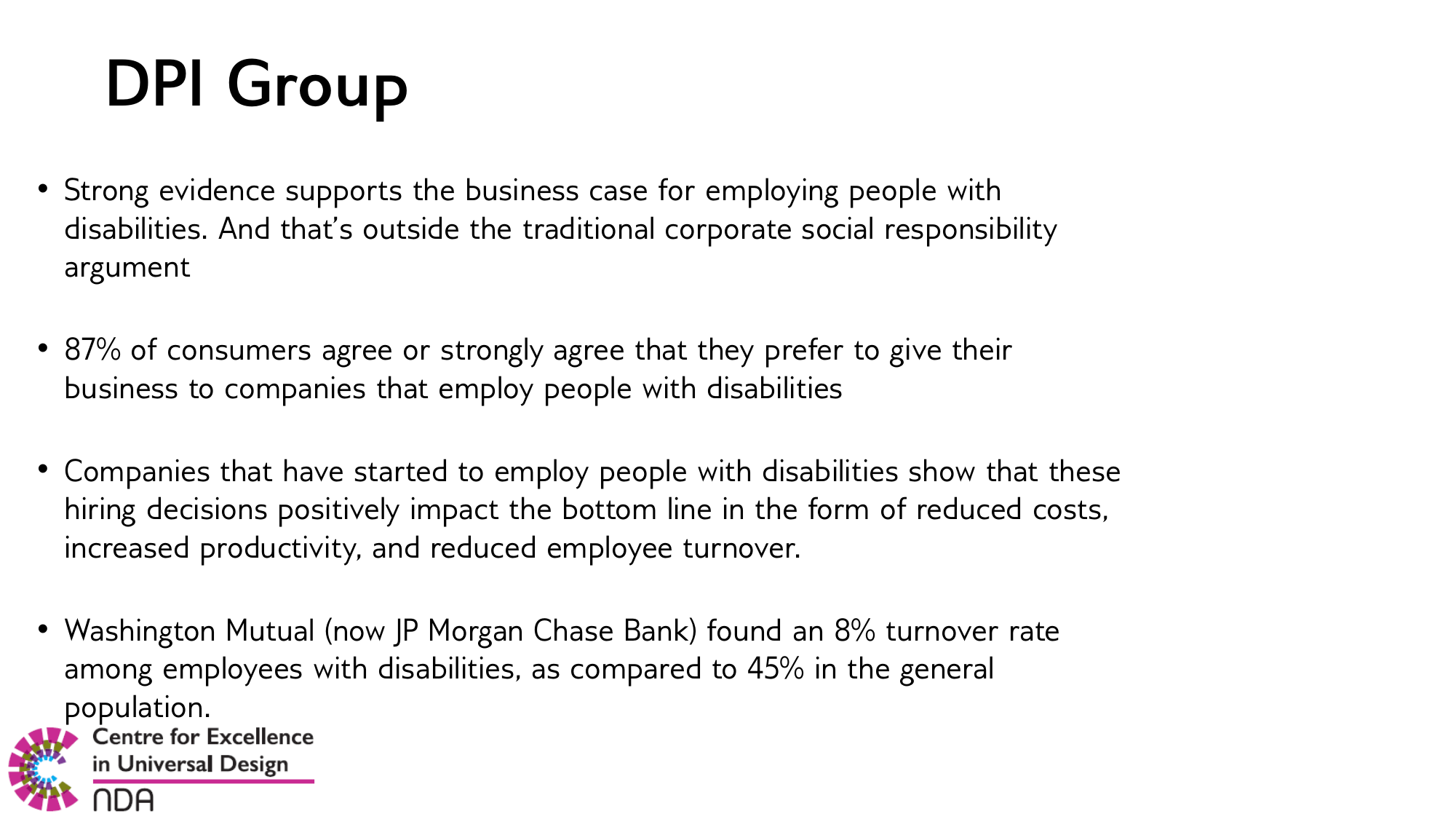

# DPI Group
Strong evidence supports the business case for employing people with disabilities. And that’s outside the traditional corporate social responsibility argument

87% of consumers agree or strongly agree that they prefer to give their business to companies that employ people with disabilities

Companies that have started to employ people with disabilities show that these hiring decisions positively impact the bottom line in the form of reduced costs, increased productivity, and reduced employee turnover.

Washington Mutual (now JP Morgan Chase Bank) found an 8% turnover rate among employees with disabilities, as compared to 45% in the general population.